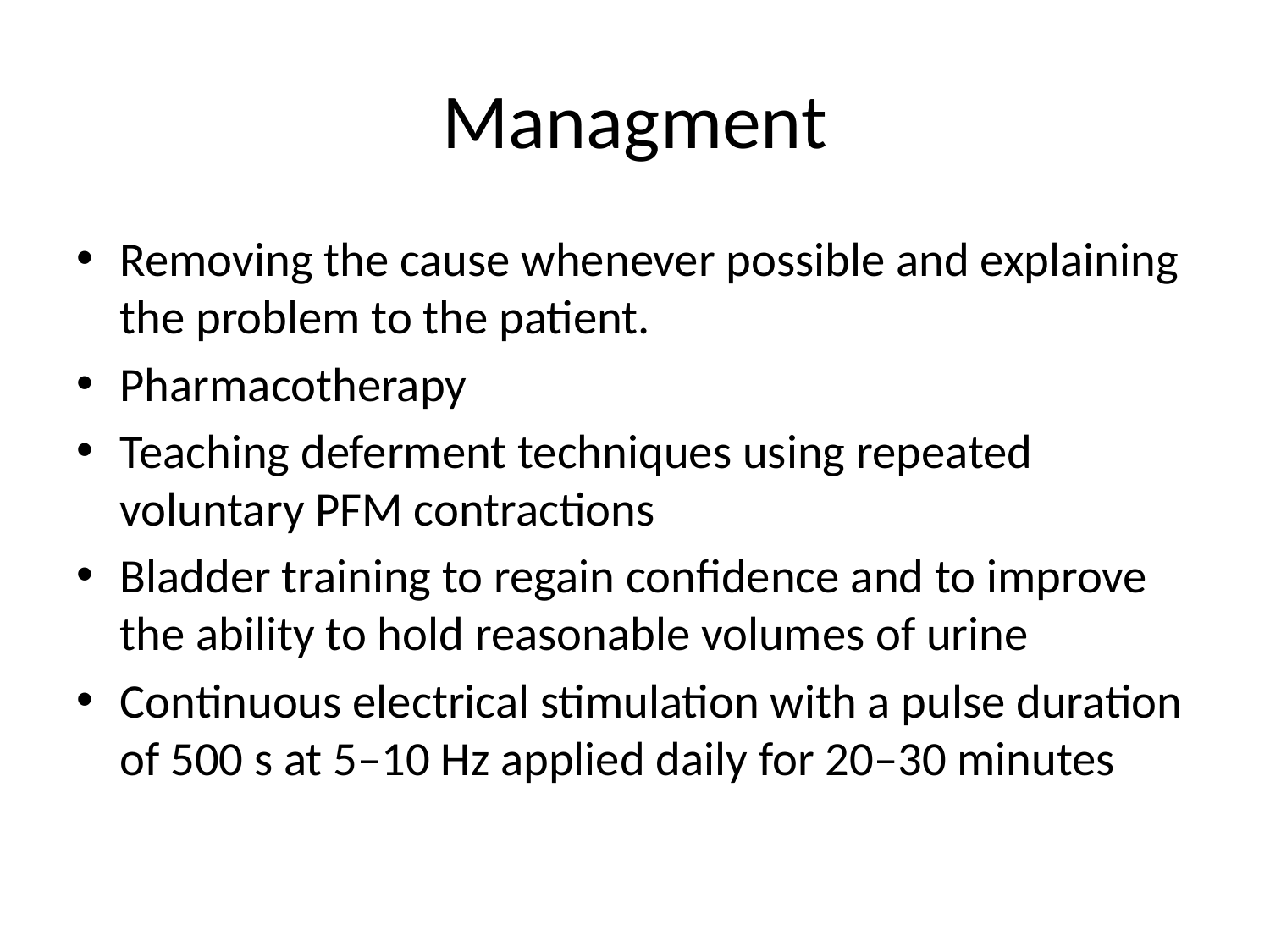

# Managment
Removing the cause whenever possible and explaining the problem to the patient.
Pharmacotherapy
Teaching deferment techniques using repeated voluntary PFM contractions
Bladder training to regain confidence and to improve the ability to hold reasonable volumes of urine
Continuous electrical stimulation with a pulse duration of 500 s at 5–10 Hz applied daily for 20–30 minutes